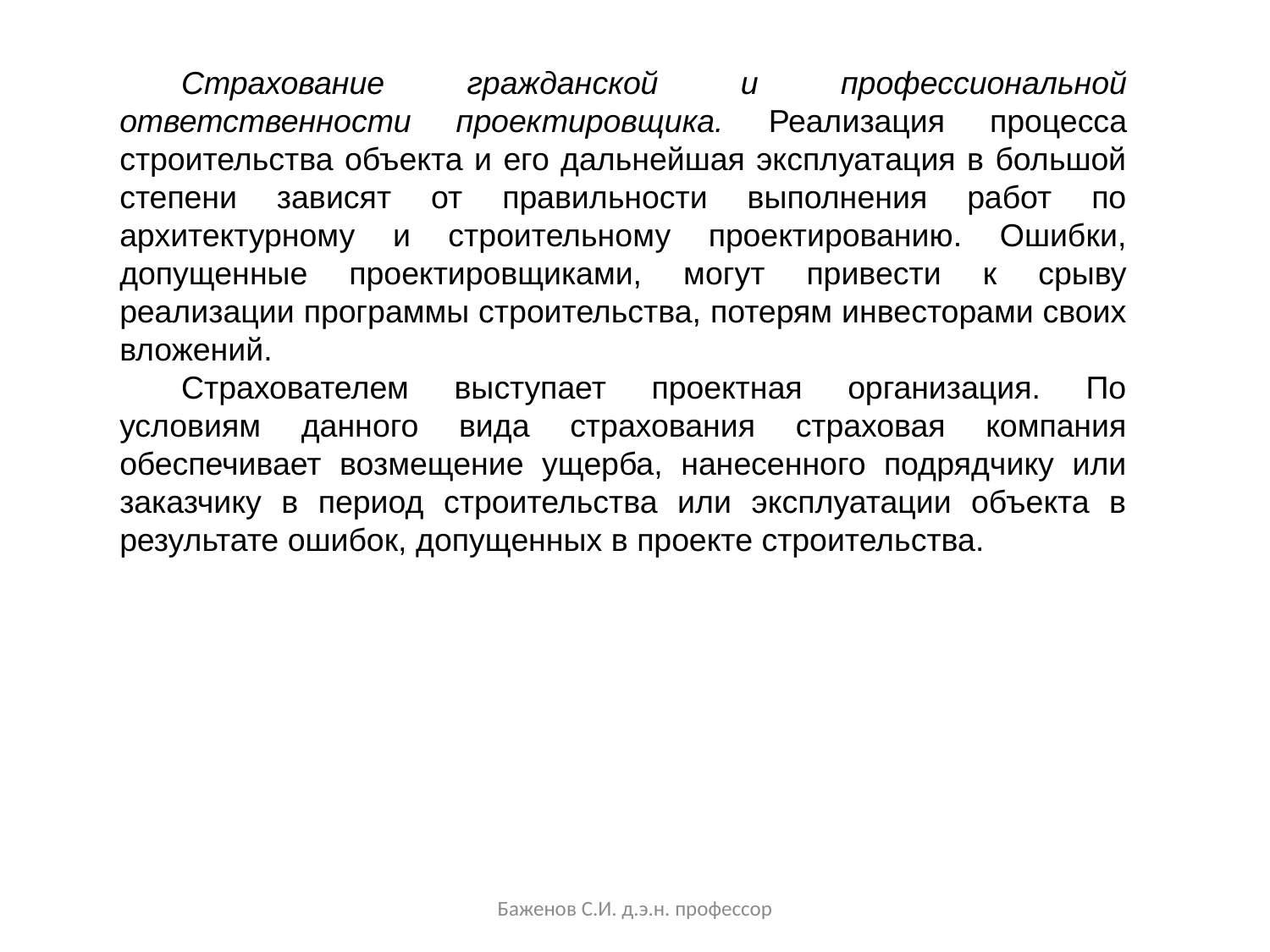

Страхование гражданской и профессиональной ответственности проектировщика. Реализация процесса строительства объекта и его дальнейшая эксплуатация в большой степени зависят от правильности выполнения работ по архитектурному и строительному проектированию. Ошибки, допущенные проектировщиками, могут привести к срыву реализации программы строительства, потерям инвесторами своих вложений.
Страхователем выступает проектная организация. По условиям данного вида страхования страховая компания обеспечивает возмещение ущерба, нанесенного подрядчику или заказчику в период строительства или эксплуатации объекта в результате ошибок, допущенных в проекте строительства.
Баженов С.И. д.э.н. профессор